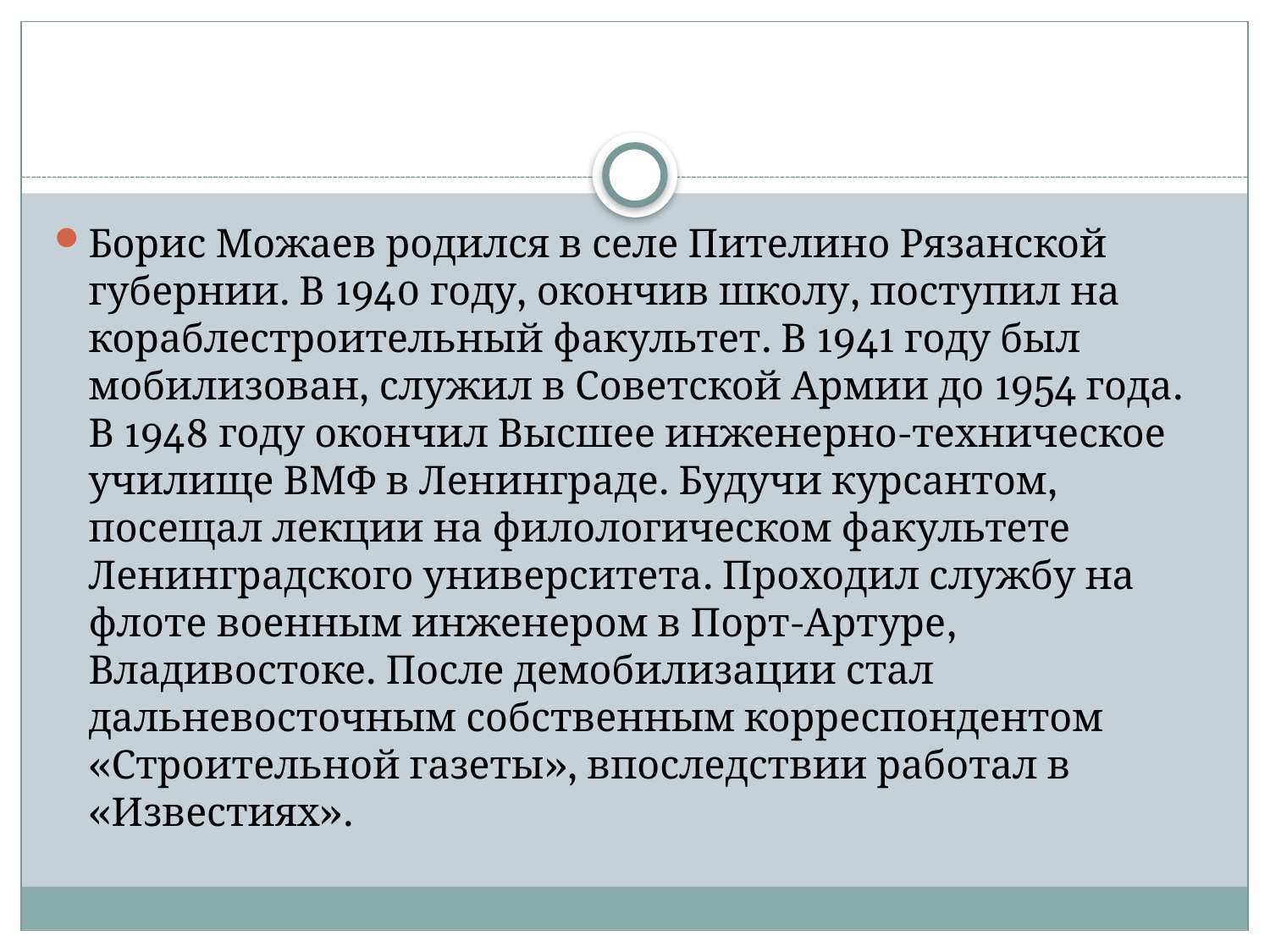

#
Борис Можаев родился в селе Пителино Рязанской губернии. В 1940 году, окончив школу, поступил на кораблестроительный факультет. В 1941 году был мобилизован, служил в Советской Армии до 1954 года. В 1948 году окончил Высшее инженерно-техническое училище ВМФ в Ленинграде. Будучи курсантом, посещал лекции на филологическом факультете Ленинградского университета. Проходил службу на флоте военным инженером в Порт-Артуре, Владивостоке. После демобилизации стал дальневосточным собственным корреспондентом «Строительной газеты», впоследствии работал в «Известиях».